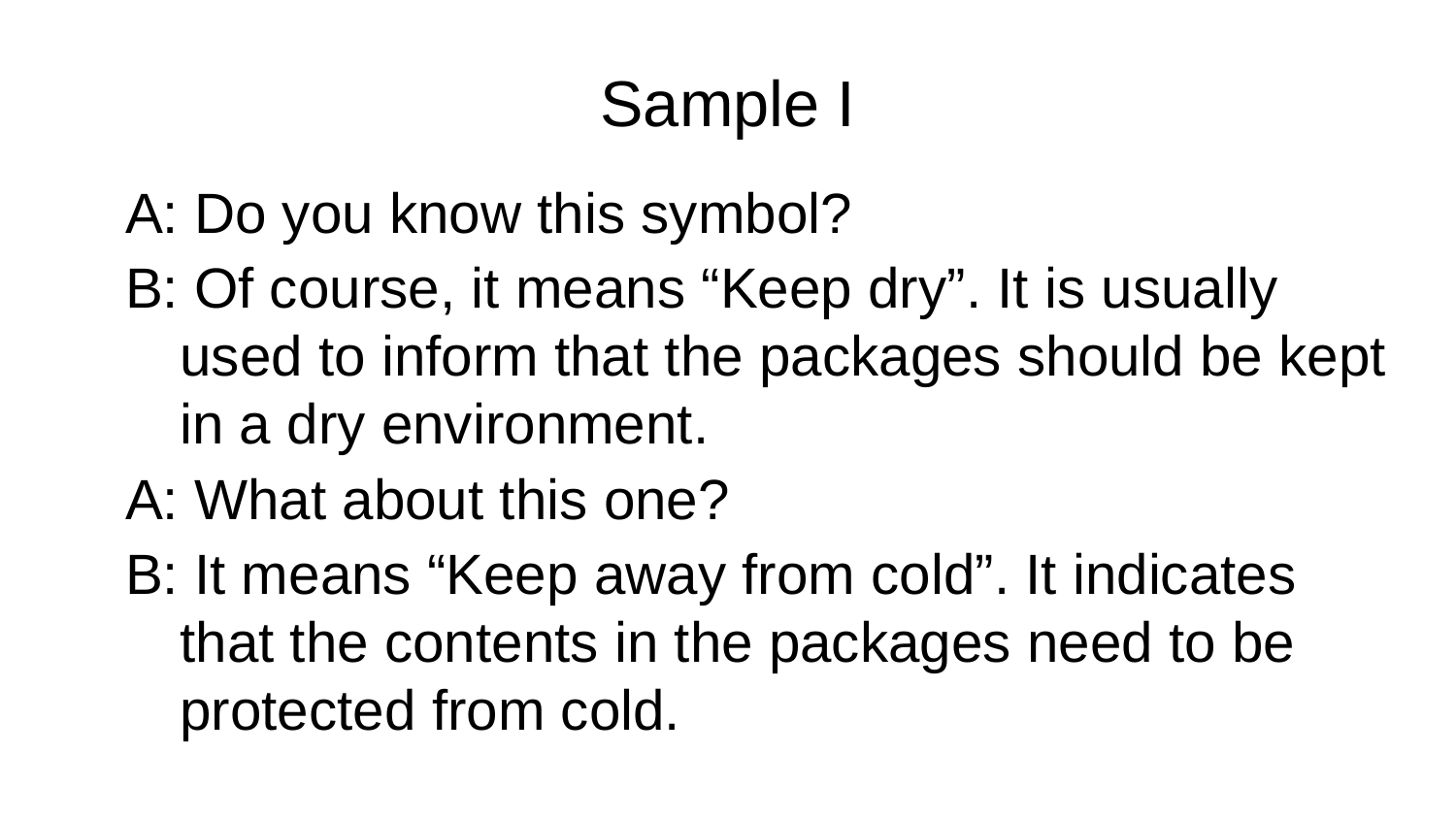

# Sample I
A: Do you know this symbol?
B: Of course, it means “Keep dry”. It is usually used to inform that the packages should be kept in a dry environment.
A: What about this one?
B: It means “Keep away from cold”. It indicates that the contents in the packages need to be protected from cold.